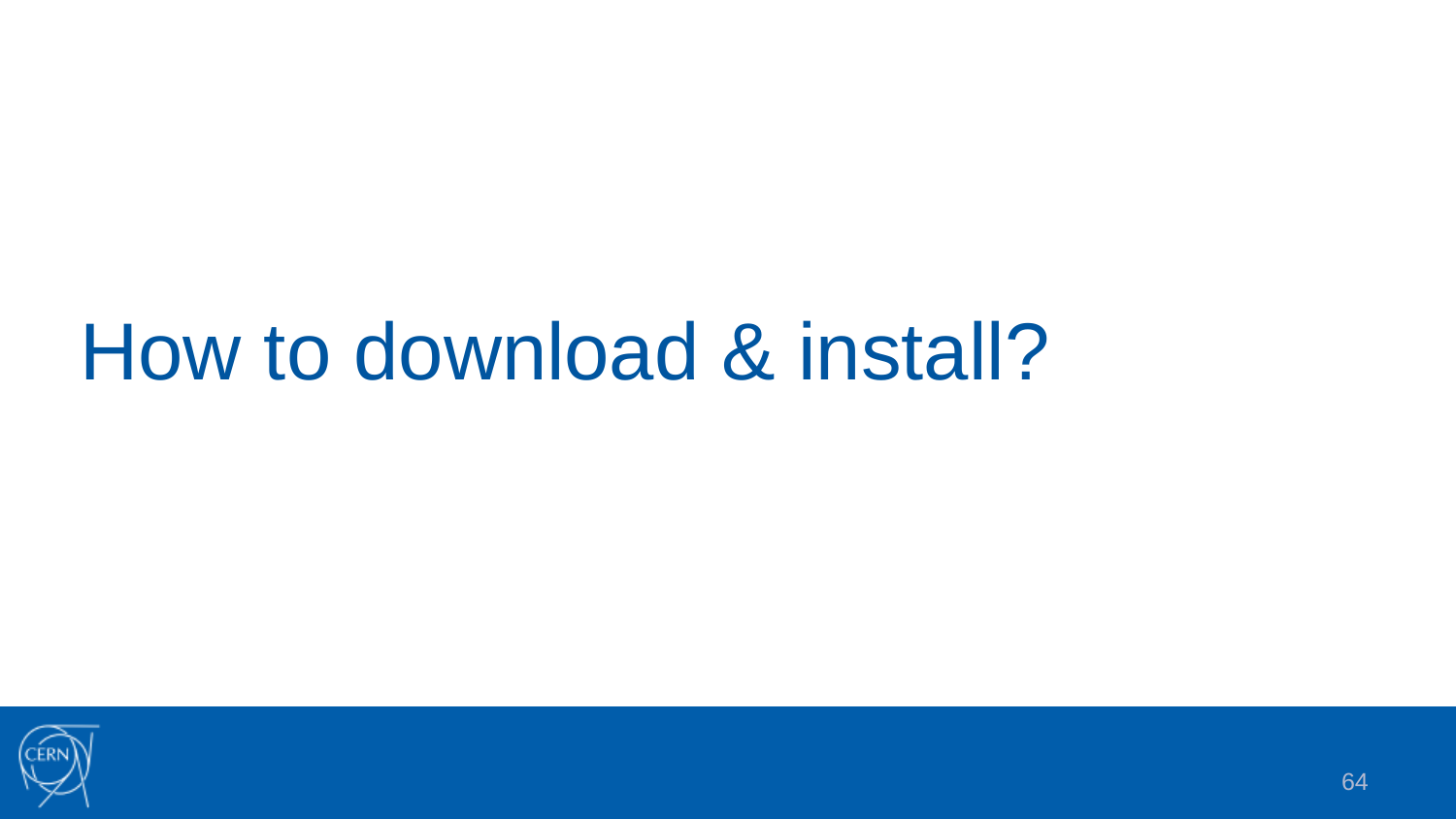

# How to download & install?
64